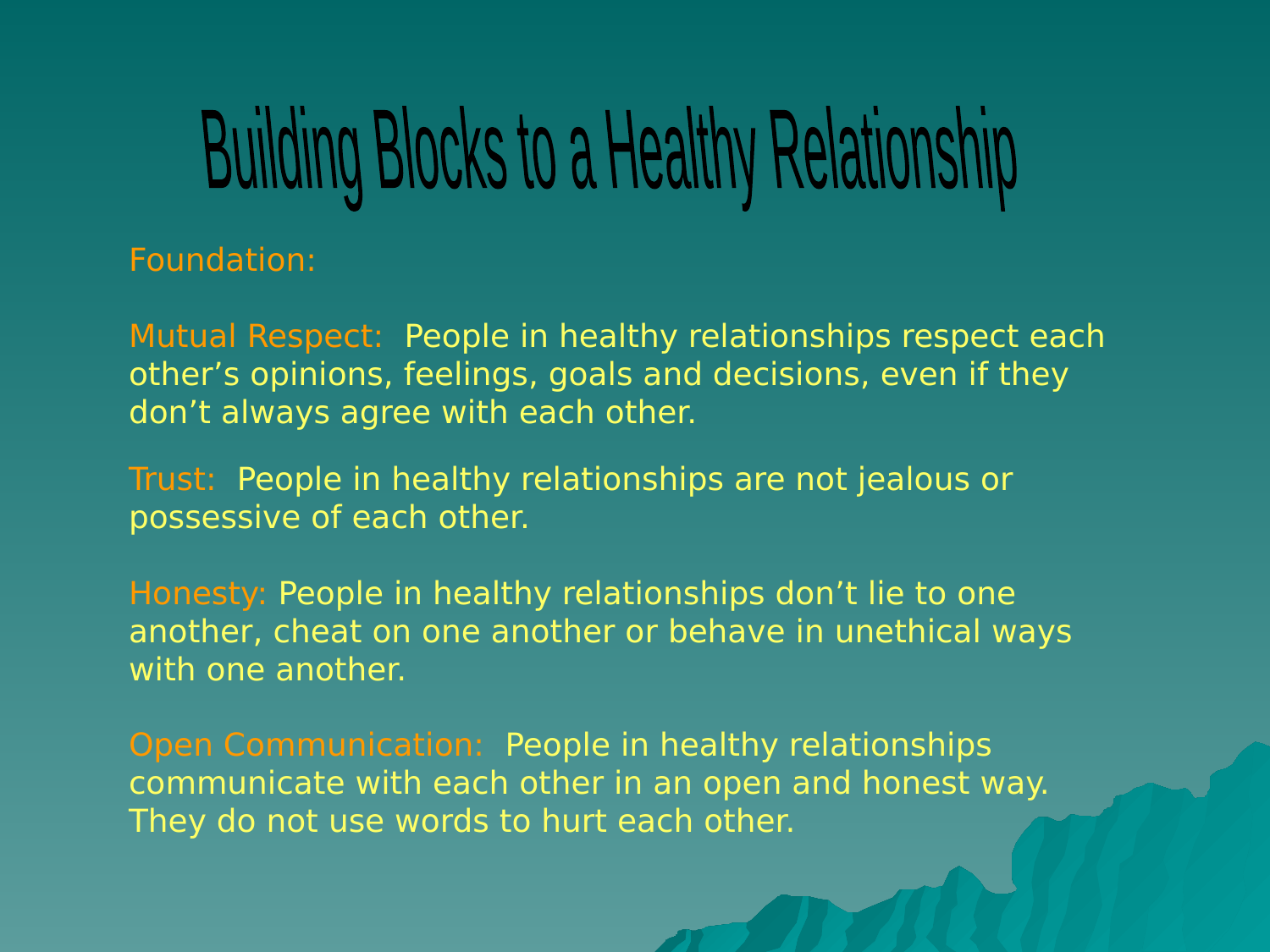

Building Blocks to a Healthy Relationship
Foundation:

Mutual Respect:  People in healthy relationships respect each other’s opinions, feelings, goals and decisions, even if they don’t always agree with each other.

Trust:  People in healthy relationships are not jealous or possessive of each other.

Honesty: People in healthy relationships don’t lie to one another, cheat on one another or behave in unethical ways with one another.

Open Communication:  People in healthy relationships communicate with each other in an open and honest way.  They do not use words to hurt each other.